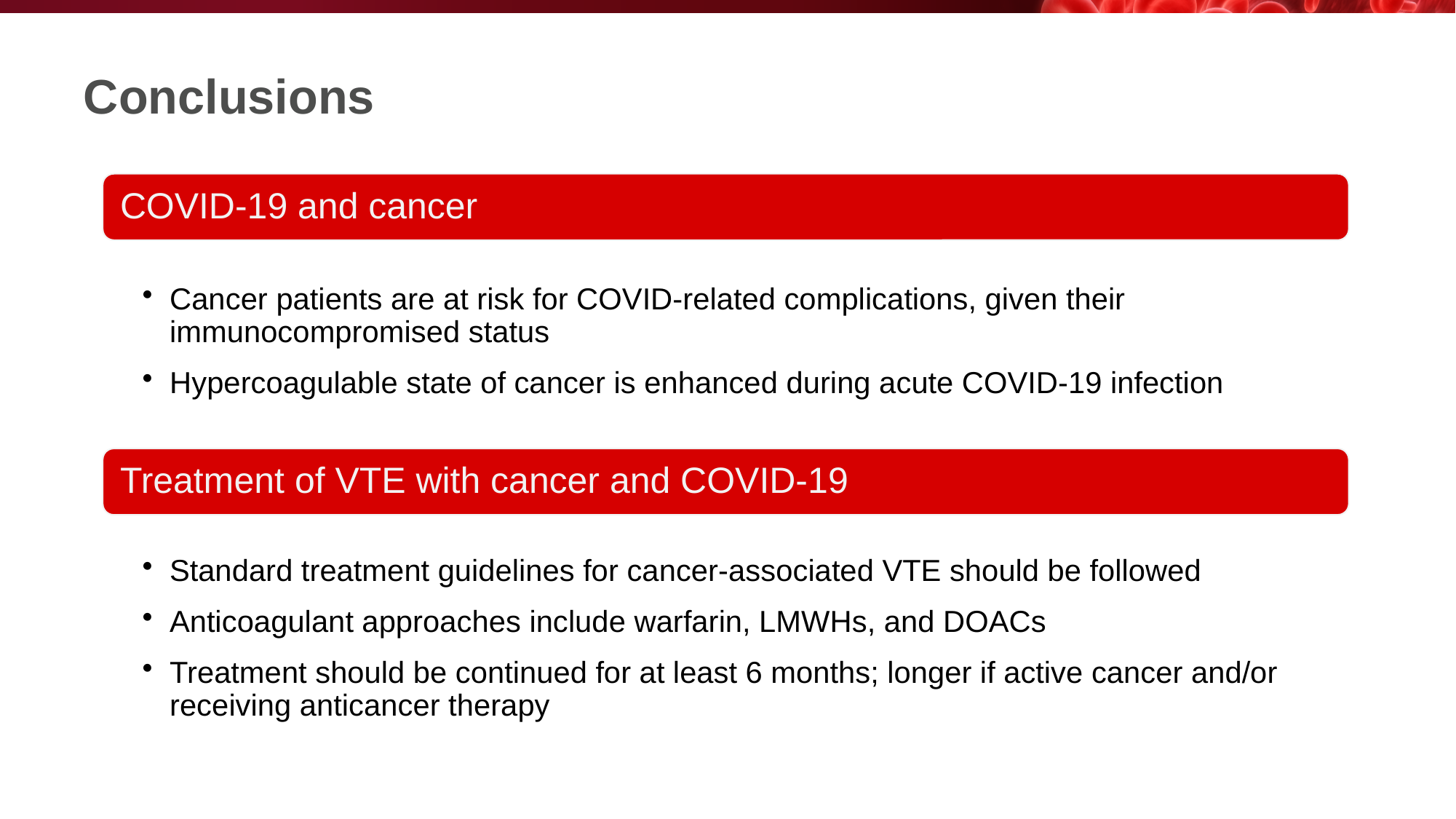

# Conclusions
COVID-19 and cancer

Cancer patients are at risk for COVID-related complications, given their immunocompromised status
Hypercoagulable state of cancer is enhanced during acute COVID-19 infection

Treatment of VTE with cancer and COVID-19

Standard treatment guidelines for cancer-associated VTE should be followed
Anticoagulant approaches include warfarin, LMWHs, and DOACs
Treatment should be continued for at least 6 months; longer if active cancer and/or receiving anticancer therapy